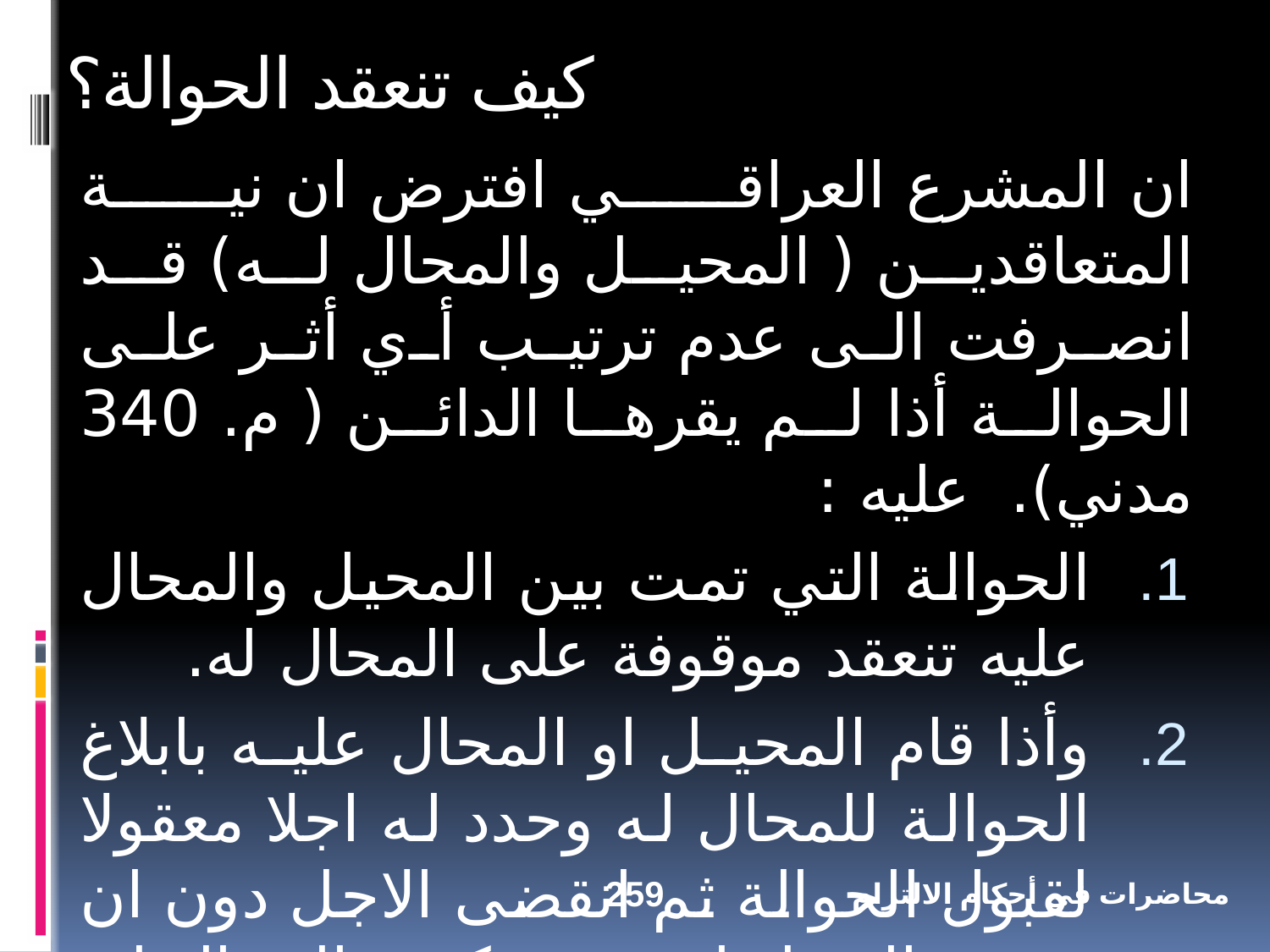

كيف تنعقد الحوالة؟
ان المشرع العراقي افترض ان نية المتعاقدين ( المحيل والمحال له) قد انصرفت الى عدم ترتيب أي أثر على الحوالة أذا لم يقرها الدائن ( م. 340 مدني).  عليه :
الحوالة التي تمت بين المحيل والمحال عليه تنعقد موقوفة على المحال له.
وأذا قام المحيل او المحال عليه بابلاغ الحوالة للمحال له وحدد له اجلا معقولا لقبول الحوالة ثم انقضى الاجل دون ان يصدر القبول اعتبر سكوت المحال له رفضا للحوالة.
259
محاضرات في أحكام الالتزام